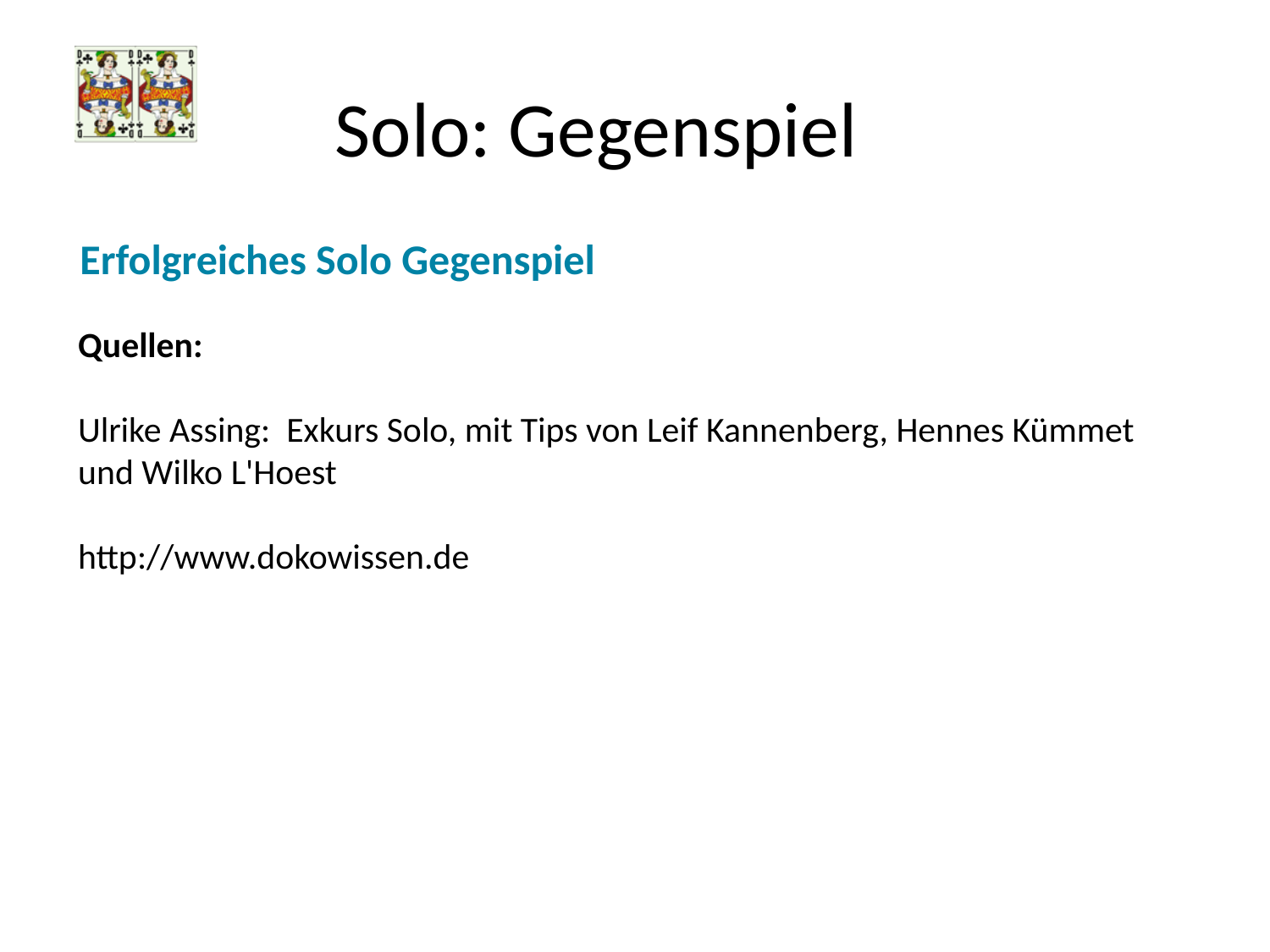

# Solo: Gegenspiel
Erfolgreiches Solo Gegenspiel
Quellen:

Ulrike Assing:  Exkurs Solo, mit Tips von Leif Kannenberg, Hennes Kümmet und Wilko L'Hoest

http://www.dokowissen.de